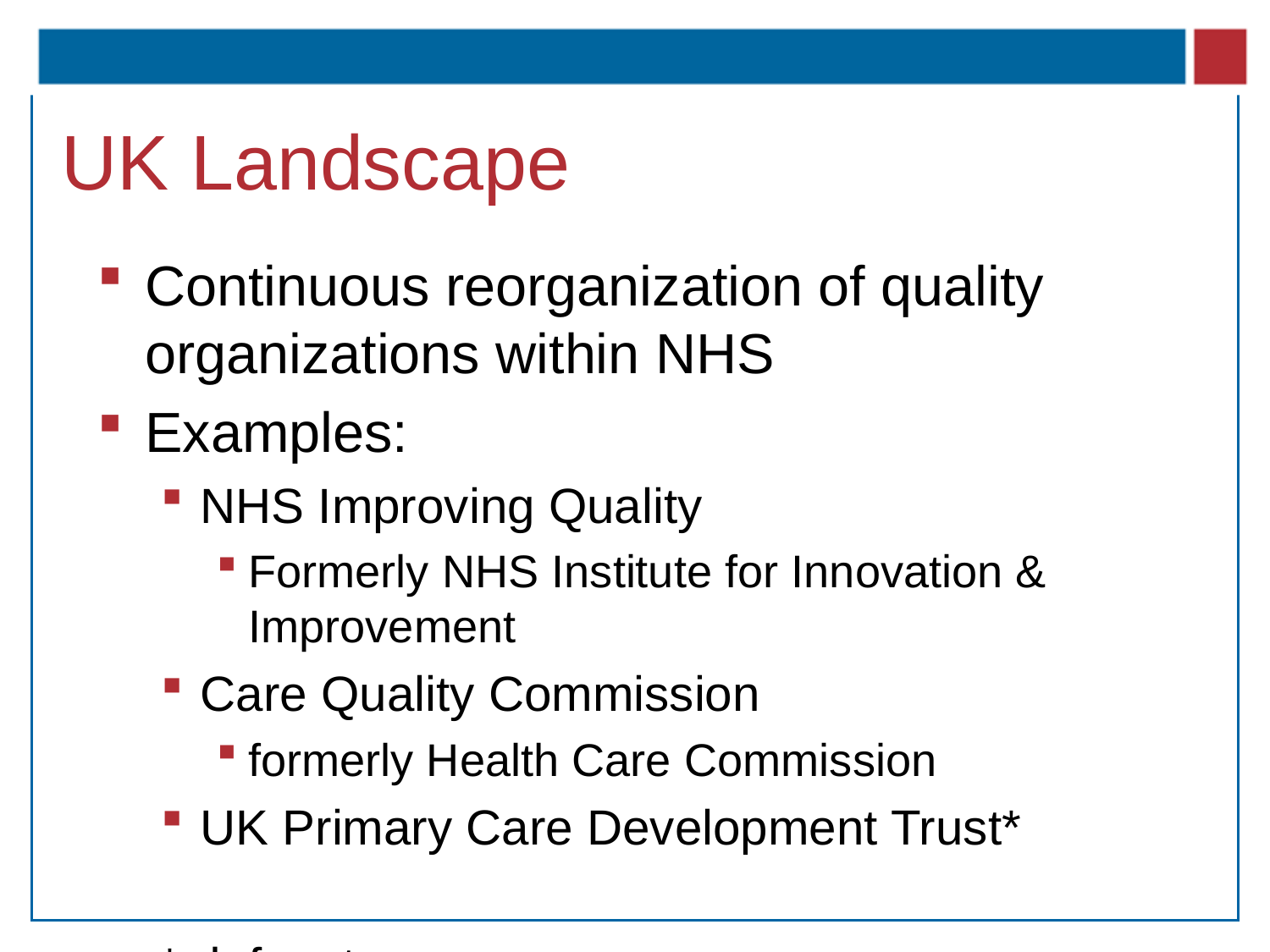

# UK Landscape
Continuous reorganization of quality organizations within NHS
Examples:
NHS Improving Quality
Formerly NHS Institute for Innovation & Improvement
Care Quality Commission
formerly Health Care Commission
UK Primary Care Development Trust*

* defunct